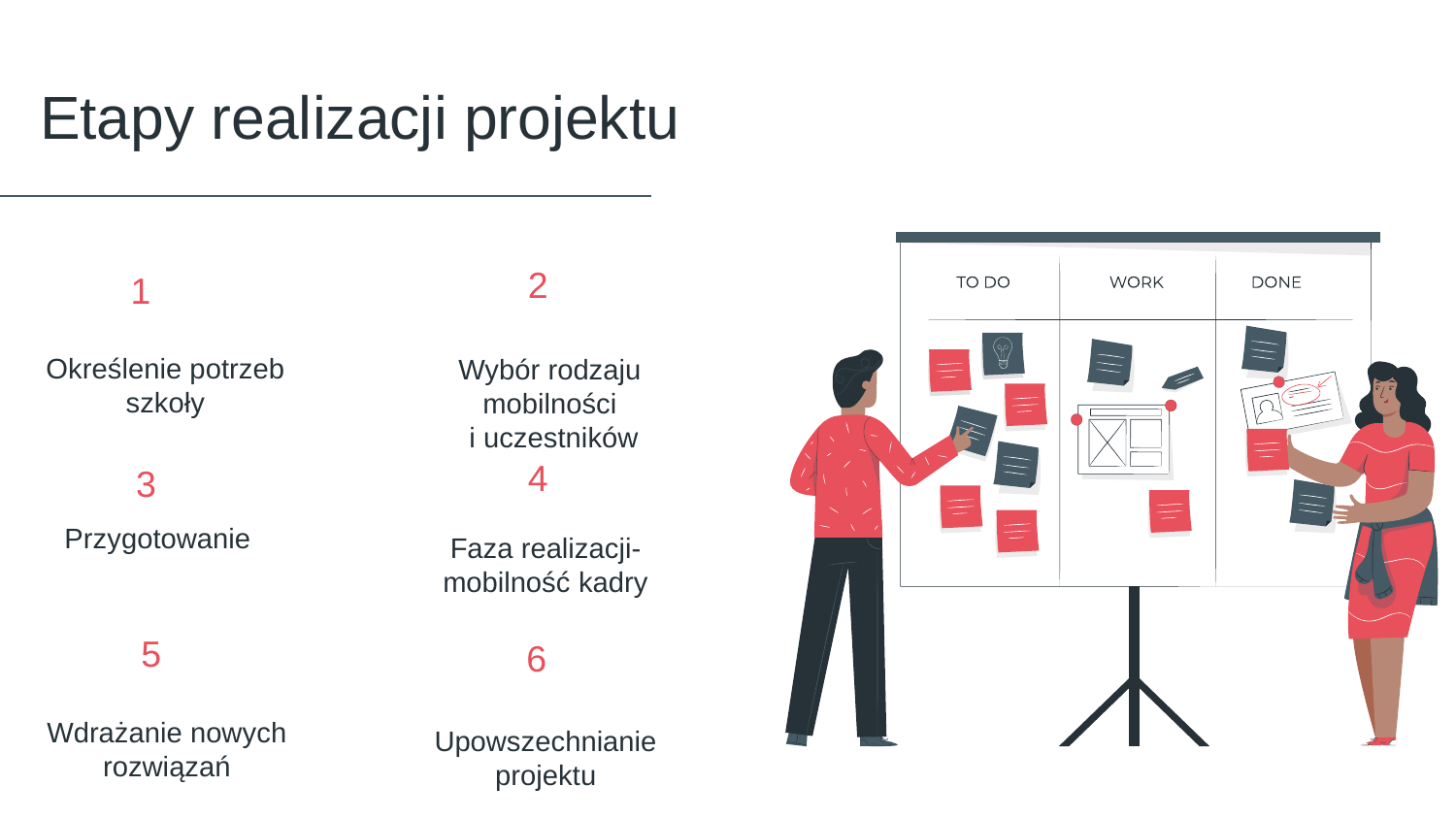

Etapy realizacji projektu

2
# 1
Określenie potrzeb szkoły
Wybór rodzaju mobilności
 i uczestników
4
3
Przygotowanie
Faza realizacji- mobilność kadry
5
6
Wdrażanie nowych rozwiązań
Upowszechnianie projektu